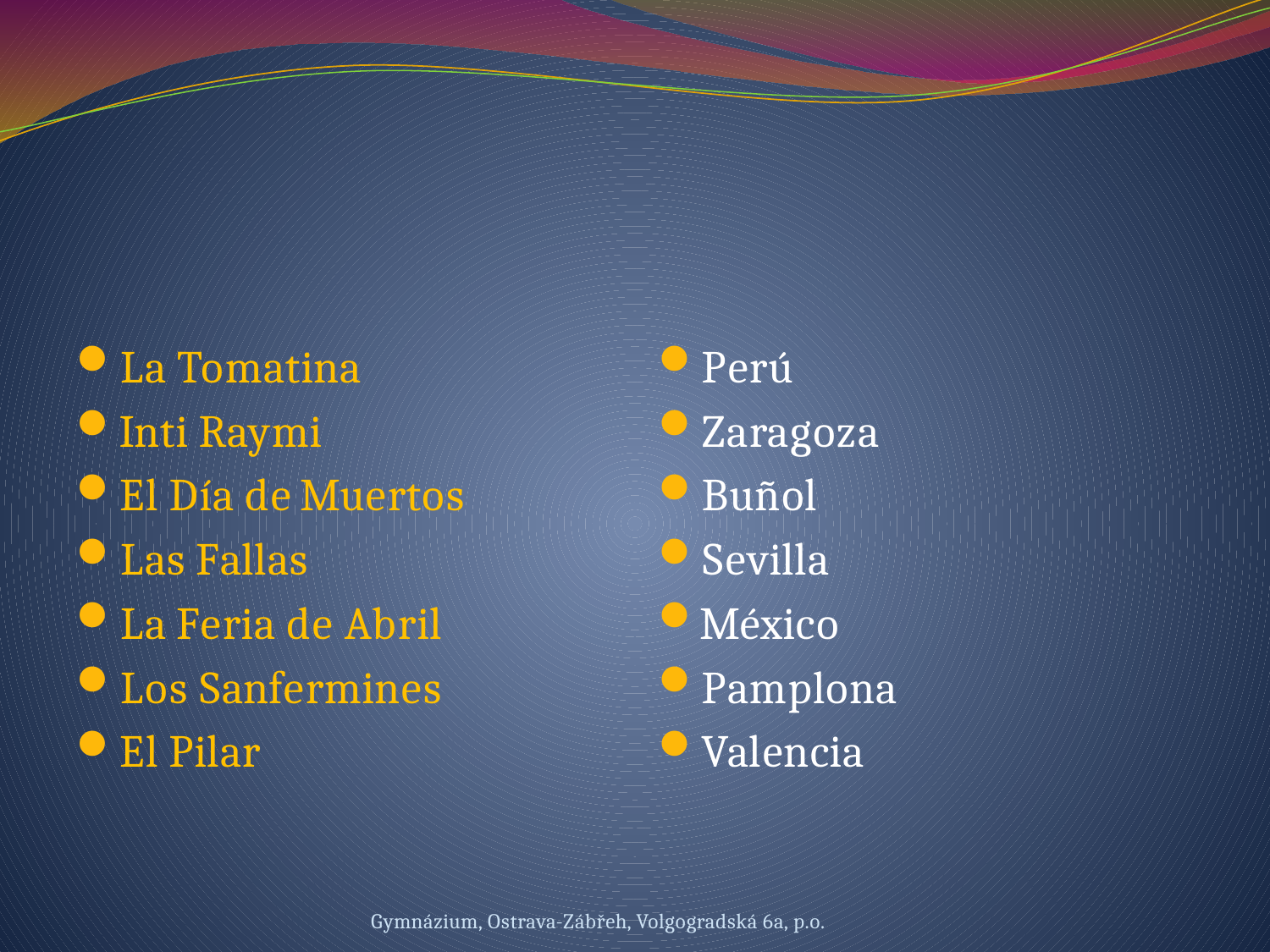

#

La Tomatina
Inti Raymi
El Día de Muertos
Las Fallas
La Feria de Abril
Los Sanfermines
El Pilar

Perú
Zaragoza
Buñol
Sevilla
México
Pamplona
Valencia
Gymnázium, Ostrava-Zábřeh, Volgogradská 6a, p.o.